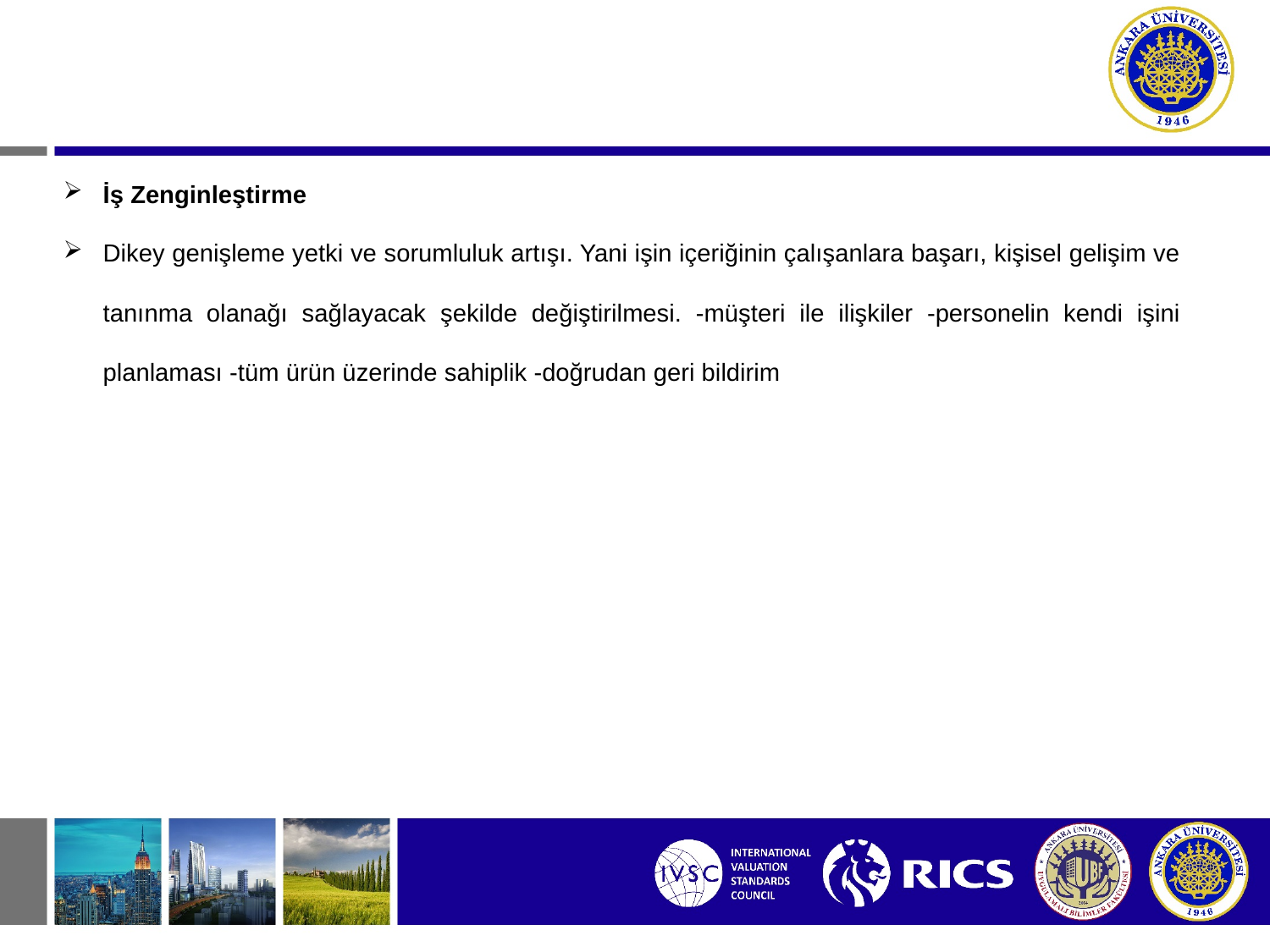

İş Zenginleştirme
Dikey genişleme yetki ve sorumluluk artışı. Yani işin içeriğinin çalışanlara başarı, kişisel gelişim ve tanınma olanağı sağlayacak şekilde değiştirilmesi. -müşteri ile ilişkiler -personelin kendi işini planlaması -tüm ürün üzerinde sahiplik -doğrudan geri bildirim